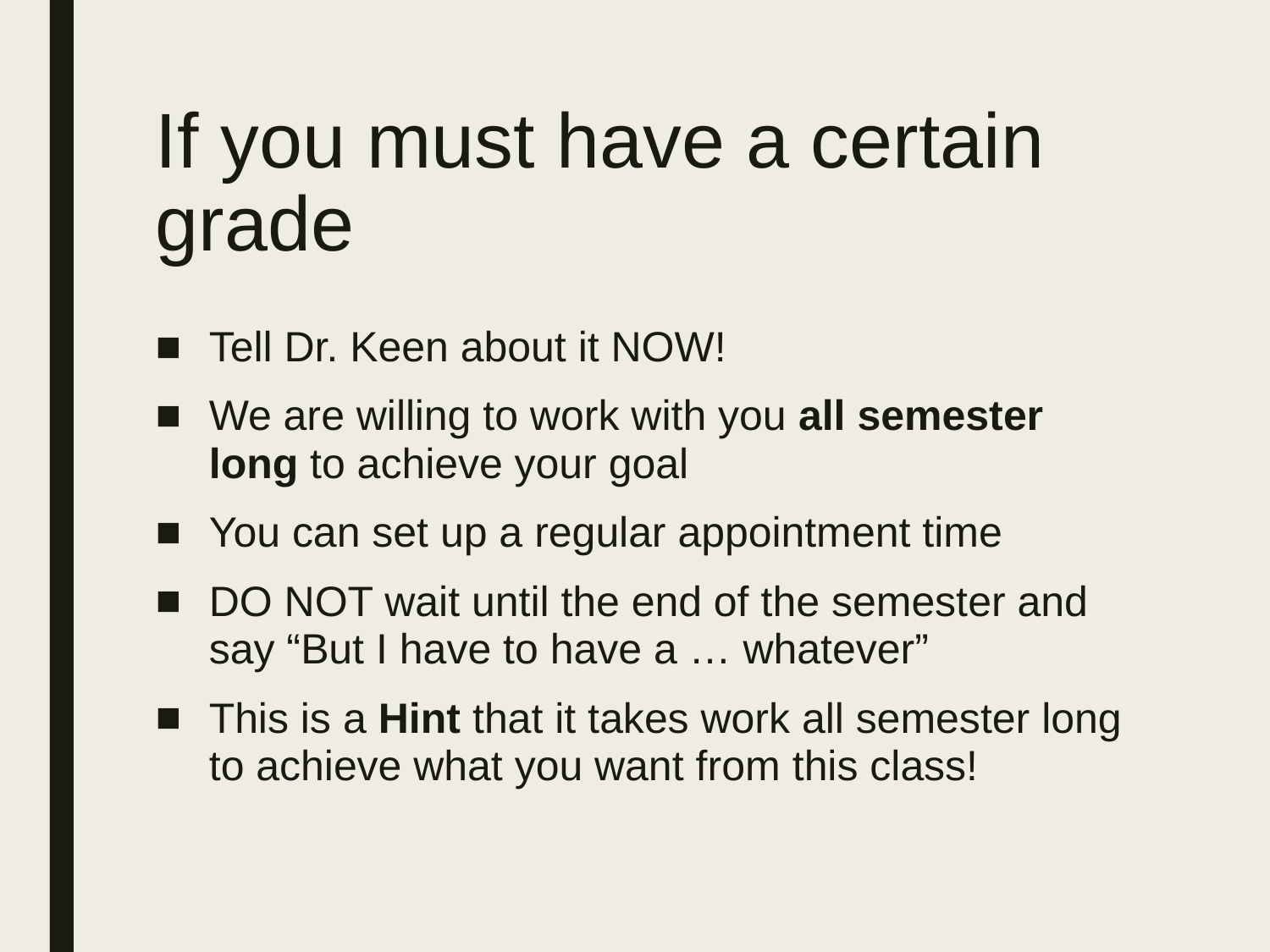

# If you must have a certain grade
Tell Dr. Keen about it NOW!
We are willing to work with you all semester long to achieve your goal
You can set up a regular appointment time
DO NOT wait until the end of the semester and say “But I have to have a … whatever”
This is a Hint that it takes work all semester long to achieve what you want from this class!